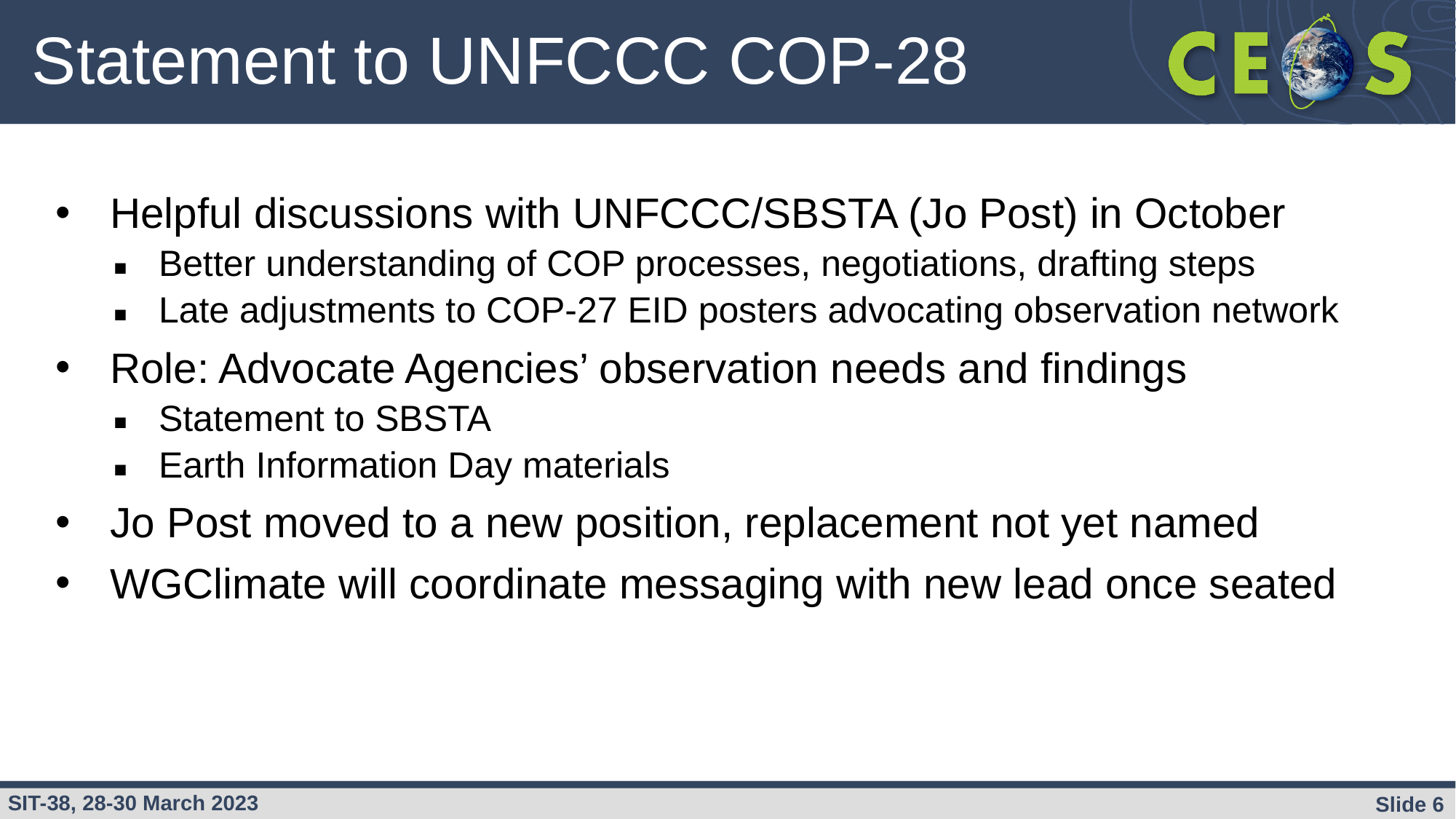

# Statement to UNFCCC COP-28
Helpful discussions with UNFCCC/SBSTA (Jo Post) in October
Better understanding of COP processes, negotiations, drafting steps
Late adjustments to COP-27 EID posters advocating observation network
Role: Advocate Agencies’ observation needs and findings
Statement to SBSTA
Earth Information Day materials
Jo Post moved to a new position, replacement not yet named
WGClimate will coordinate messaging with new lead once seated